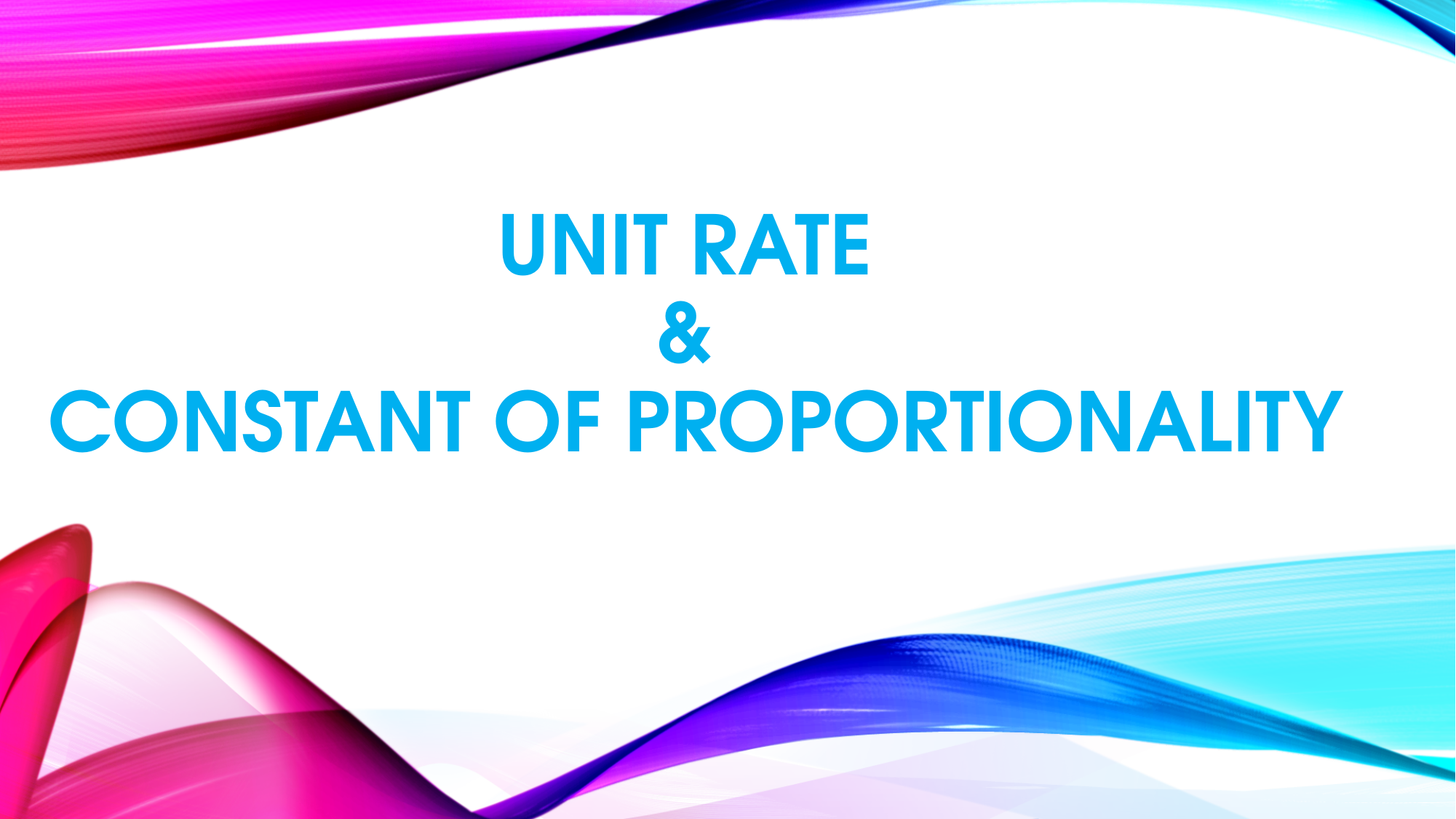

# Unit rate & constant of proportionality